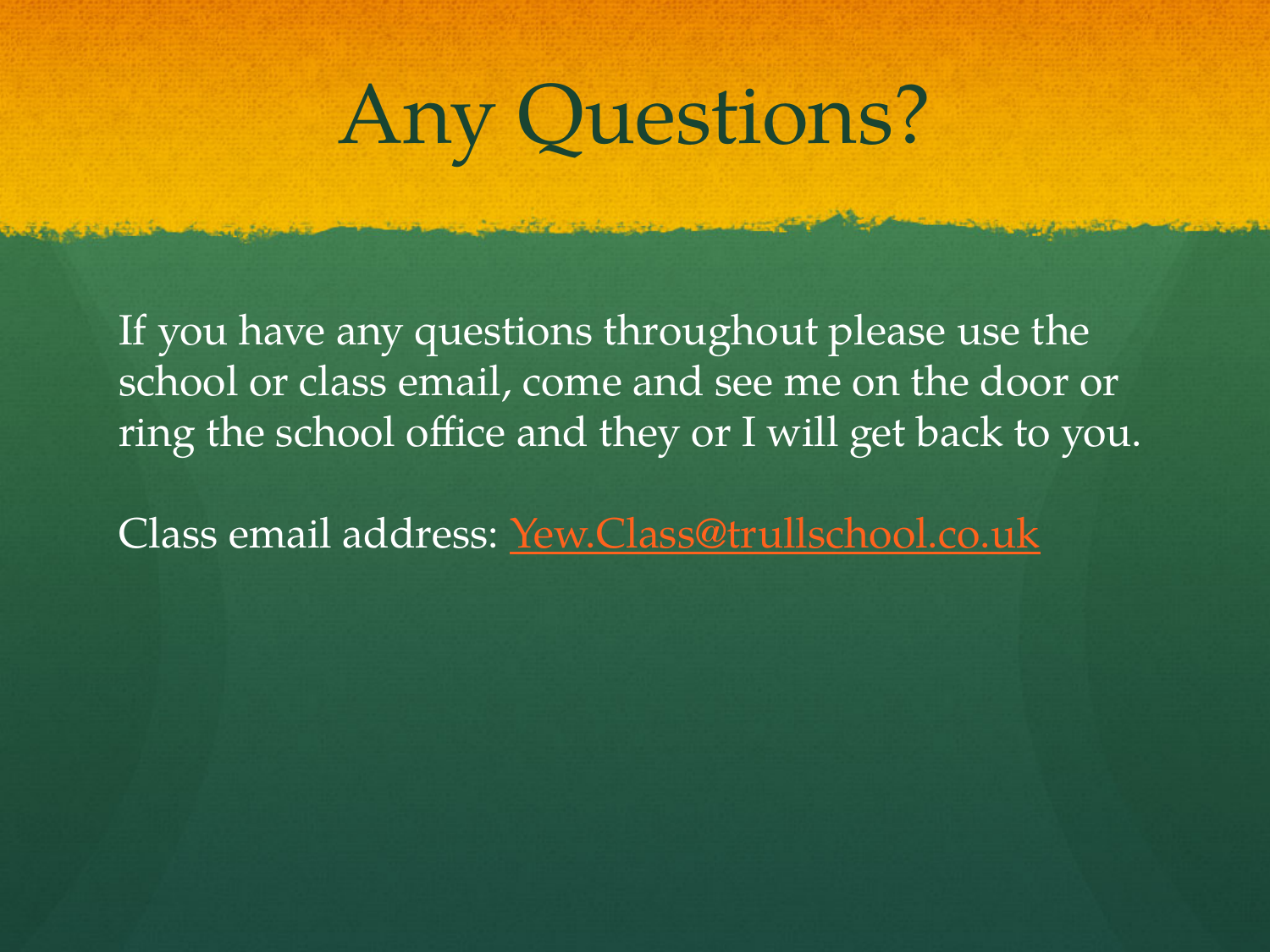

# Any Questions?
If you have any questions throughout please use the school or class email, come and see me on the door or ring the school office and they or I will get back to you.

Class email address: Yew.Class@trullschool.co.uk